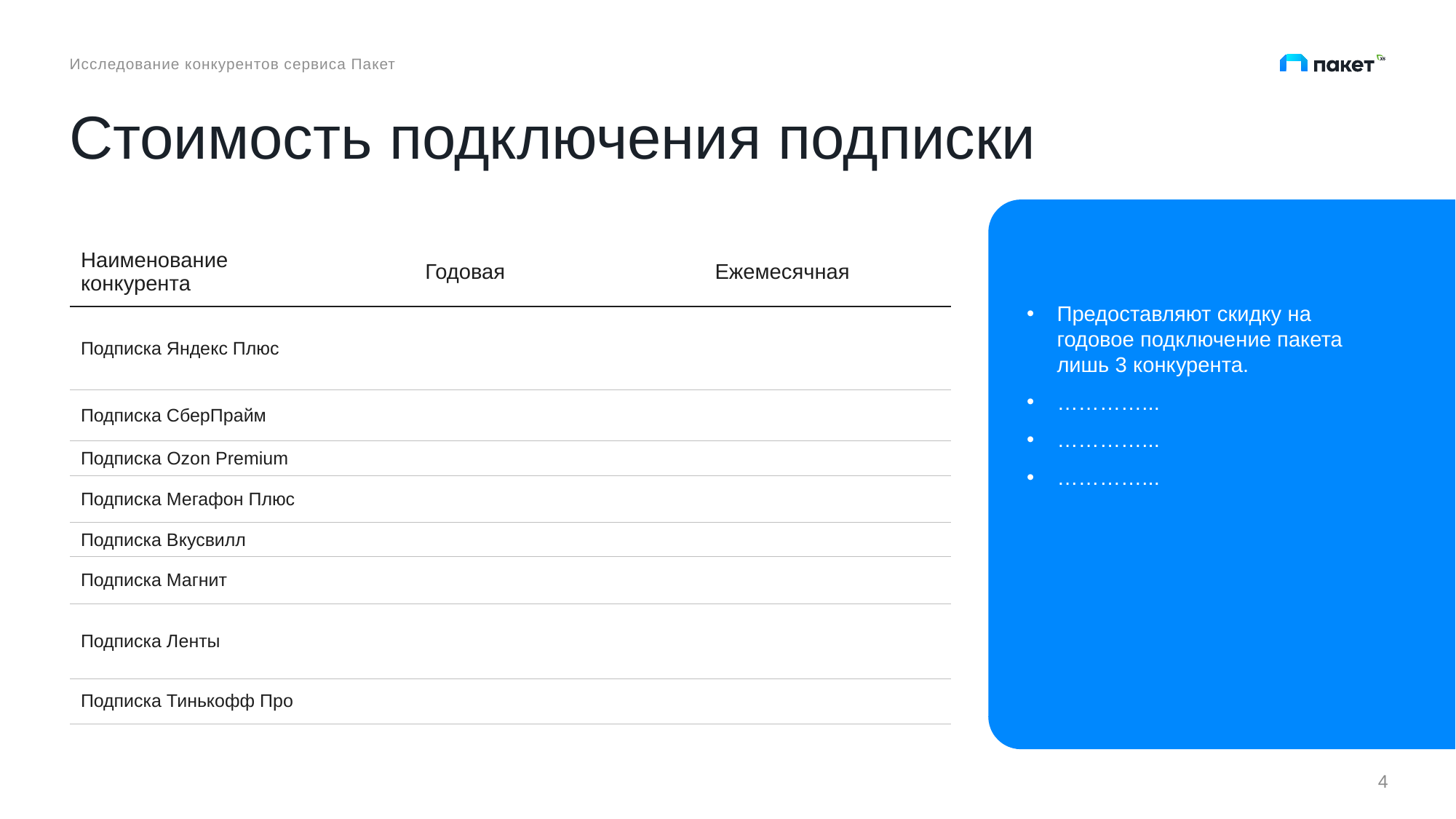

Исследование конкурентов сервиса Пакет
# Стоимость подключения подписки
| Наименование конкурента | Годовая | Ежемесячная |
| --- | --- | --- |
| Подписка Яндекс Плюс |  |  |
| Подписка СберПрайм |  |  |
| Подписка Ozon Premium |  |  |
| Подписка Мегафон Плюс |  |  |
| Подписка Вкусвилл |  |  |
| Подписка Магнит |  |  |
| Подписка Ленты |  |  |
| Подписка Тинькофф Про |  |  |
Предоставляют скидку на годовое подключение пакета лишь 3 конкурента.
…………...
…………...
…………...
4